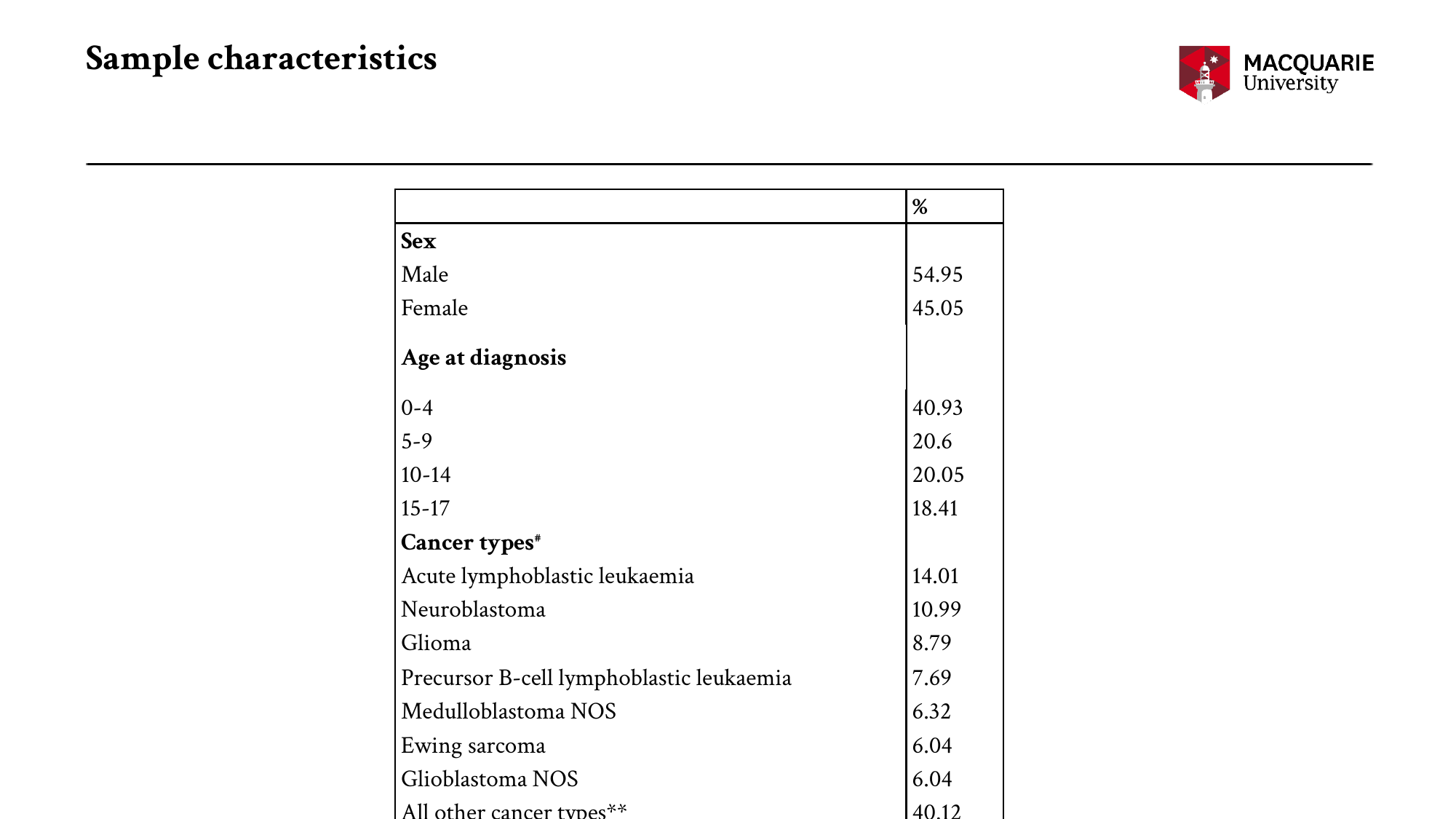

# Sample characteristics
|  | % |
| --- | --- |
| Sex |  |
| Male | 54.95 |
| Female | 45.05 |
| Age at diagnosis |  |
| 0-4 | 40.93 |
| 5-9 | 20.6 |
| 10-14 | 20.05 |
| 15-17 | 18.41 |
| Cancer types# |  |
| Acute lymphoblastic leukaemia | 14.01 |
| Neuroblastoma | 10.99 |
| Glioma | 8.79 |
| Precursor B-cell lymphoblastic leukaemia | 7.69 |
| Medulloblastoma NOS | 6.32 |
| Ewing sarcoma | 6.04 |
| Glioblastoma NOS | 6.04 |
| All other cancer types\*\* | 40.12 |